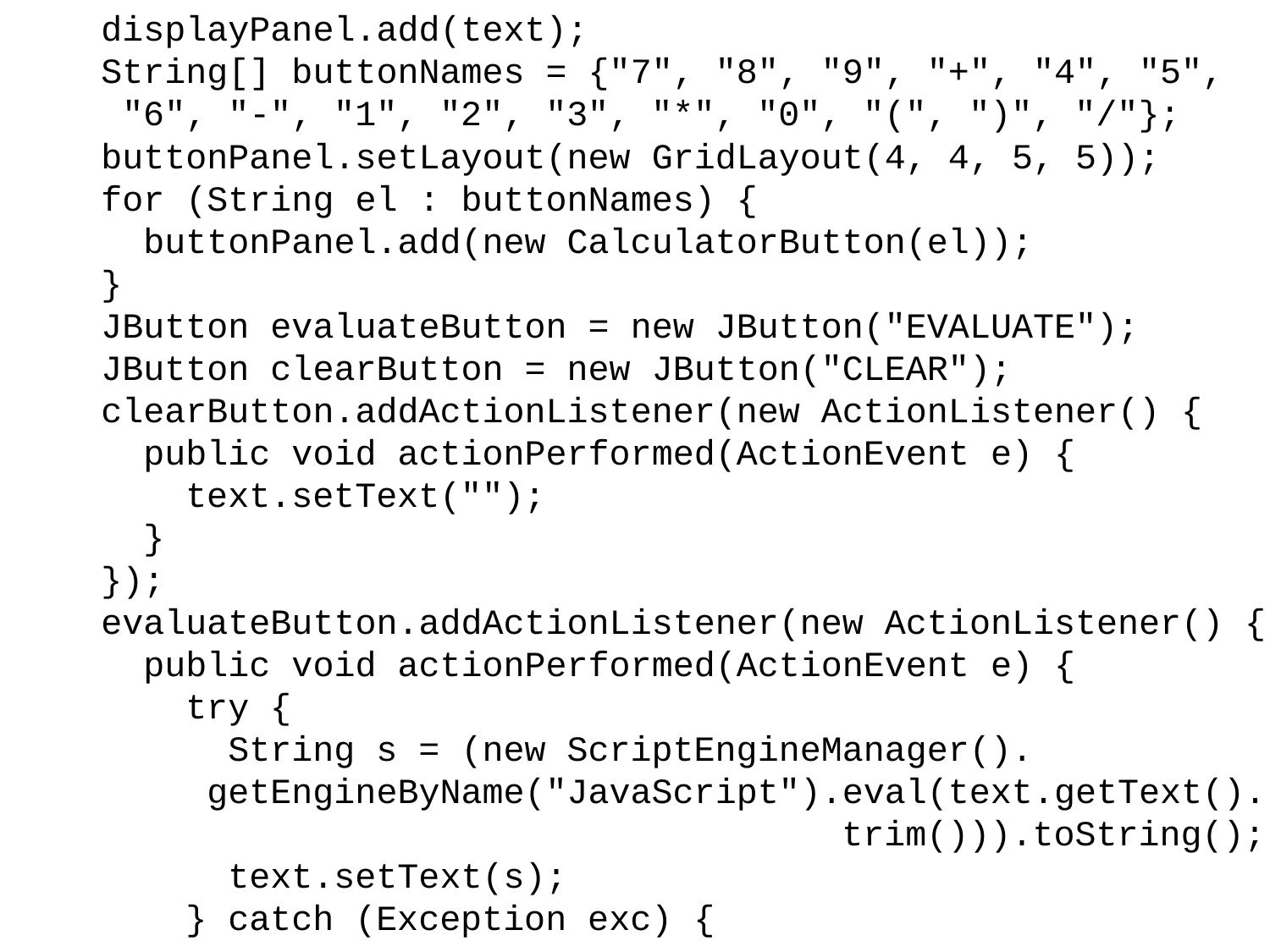

displayPanel.add(text);
    String[] buttonNames = {"7", "8", "9", "+", "4", "5",
     "6", "-", "1", "2", "3", "*", "0", "(", ")", "/"};
    buttonPanel.setLayout(new GridLayout(4, 4, 5, 5));
    for (String el : buttonNames) {
      buttonPanel.add(new CalculatorButton(el));
    }
    JButton evaluateButton = new JButton("EVALUATE");
    JButton clearButton = new JButton("CLEAR");
    clearButton.addActionListener(new ActionListener() {
      public void actionPerformed(ActionEvent e) {
        text.setText("");
      }
    });
    evaluateButton.addActionListener(new ActionListener() {
      public void actionPerformed(ActionEvent e) {
        try {
          String s = (new ScriptEngineManager().
         getEngineByName("JavaScript").eval(text.getText().
                                       trim())).toString();
          text.setText(s);
        } catch (Exception exc) {